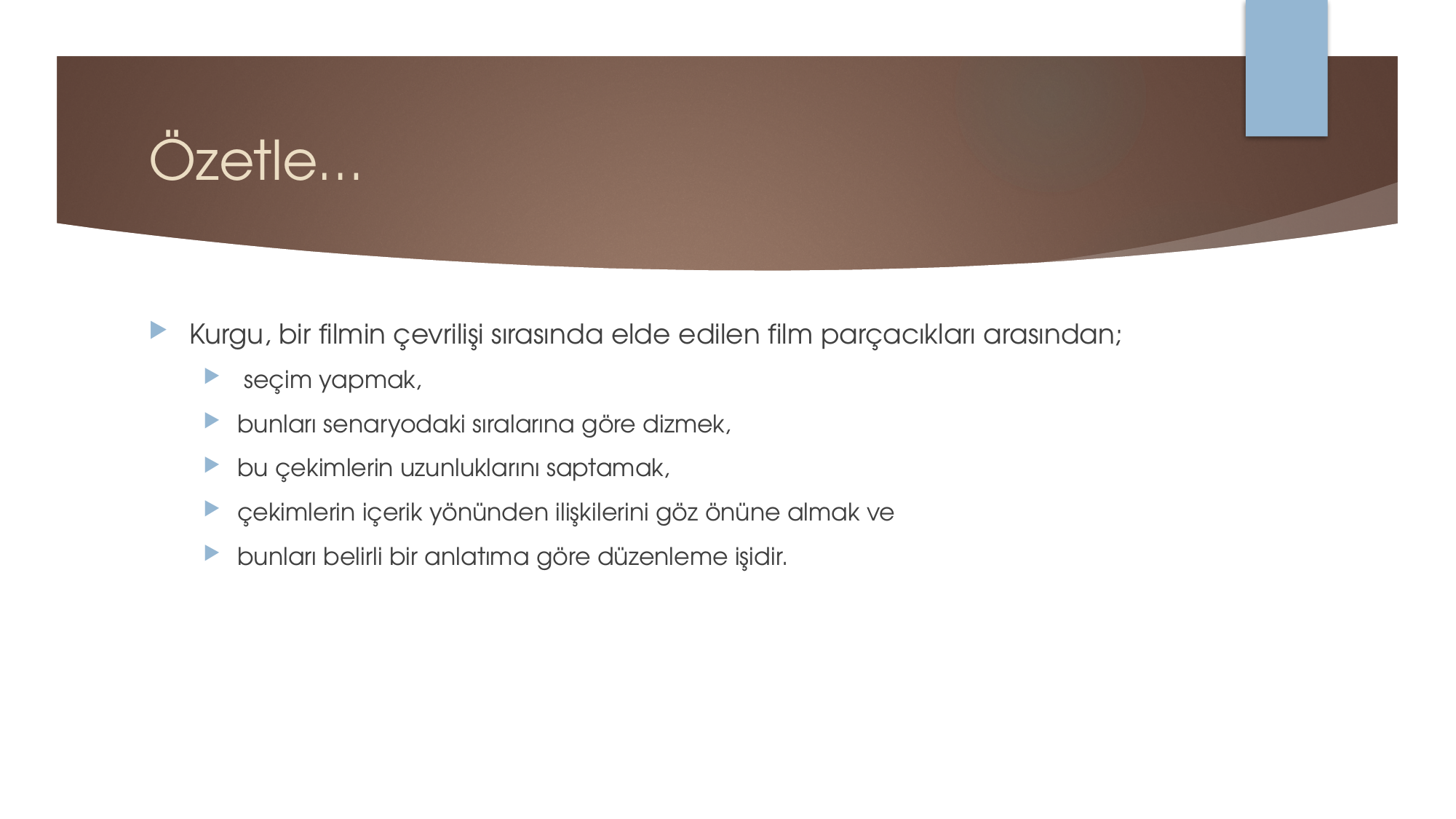

# Özetle…
Kurgu, bir filmin çevrilişi sırasında elde edilen film parçacıkları arasından;
 seçim yapmak,
bunları senaryodaki sıralarına göre dizmek,
bu çekimlerin uzunluklarını saptamak,
çekimlerin içerik yönünden ilişkilerini göz önüne almak ve
bunları belirli bir anlatıma göre düzenleme işidir.